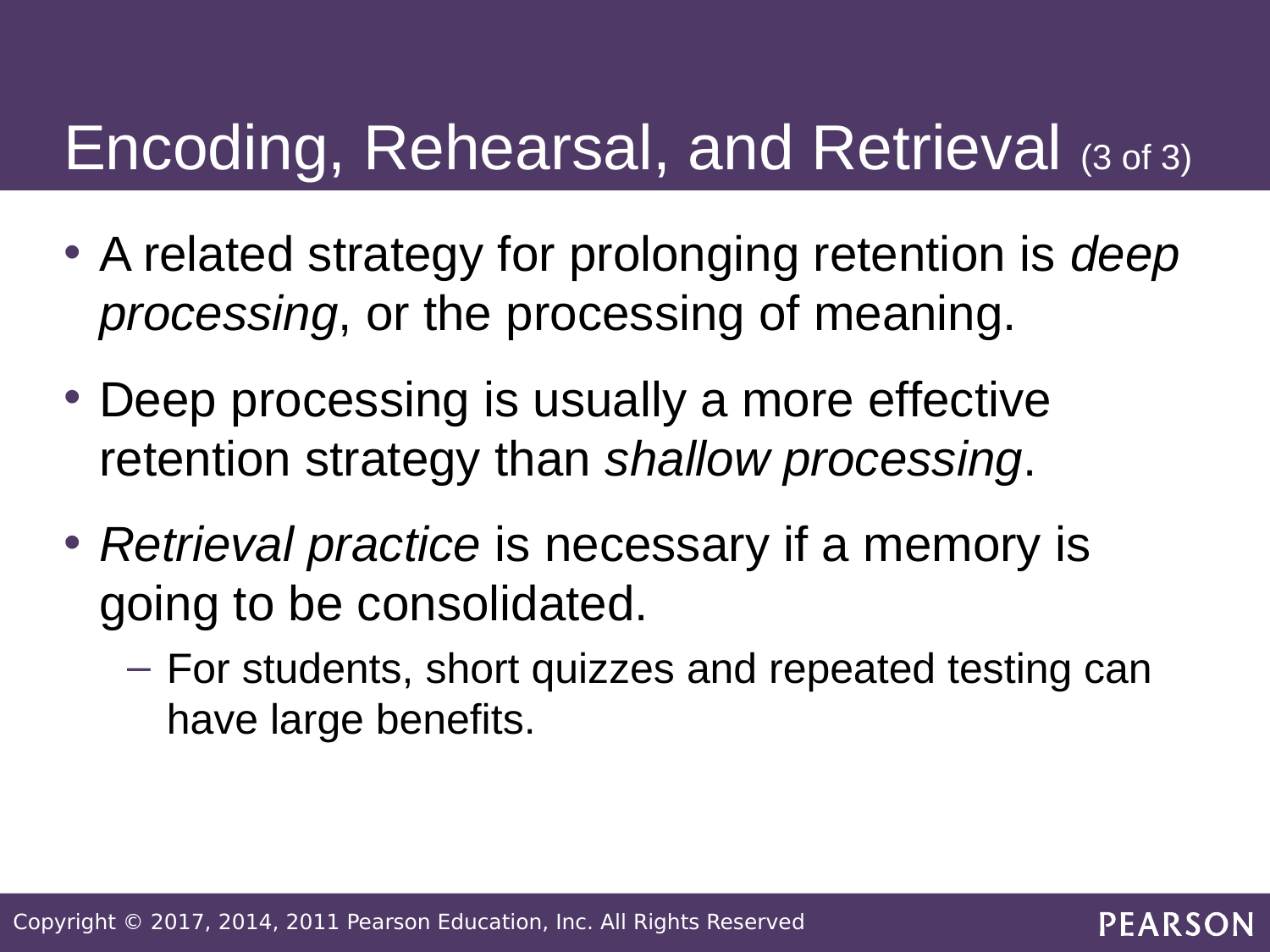

# Encoding, Rehearsal, and Retrieval (3 of 3)
A related strategy for prolonging retention is deep processing, or the processing of meaning.
Deep processing is usually a more effective retention strategy than shallow processing.
Retrieval practice is necessary if a memory is going to be consolidated.
For students, short quizzes and repeated testing can have large benefits.